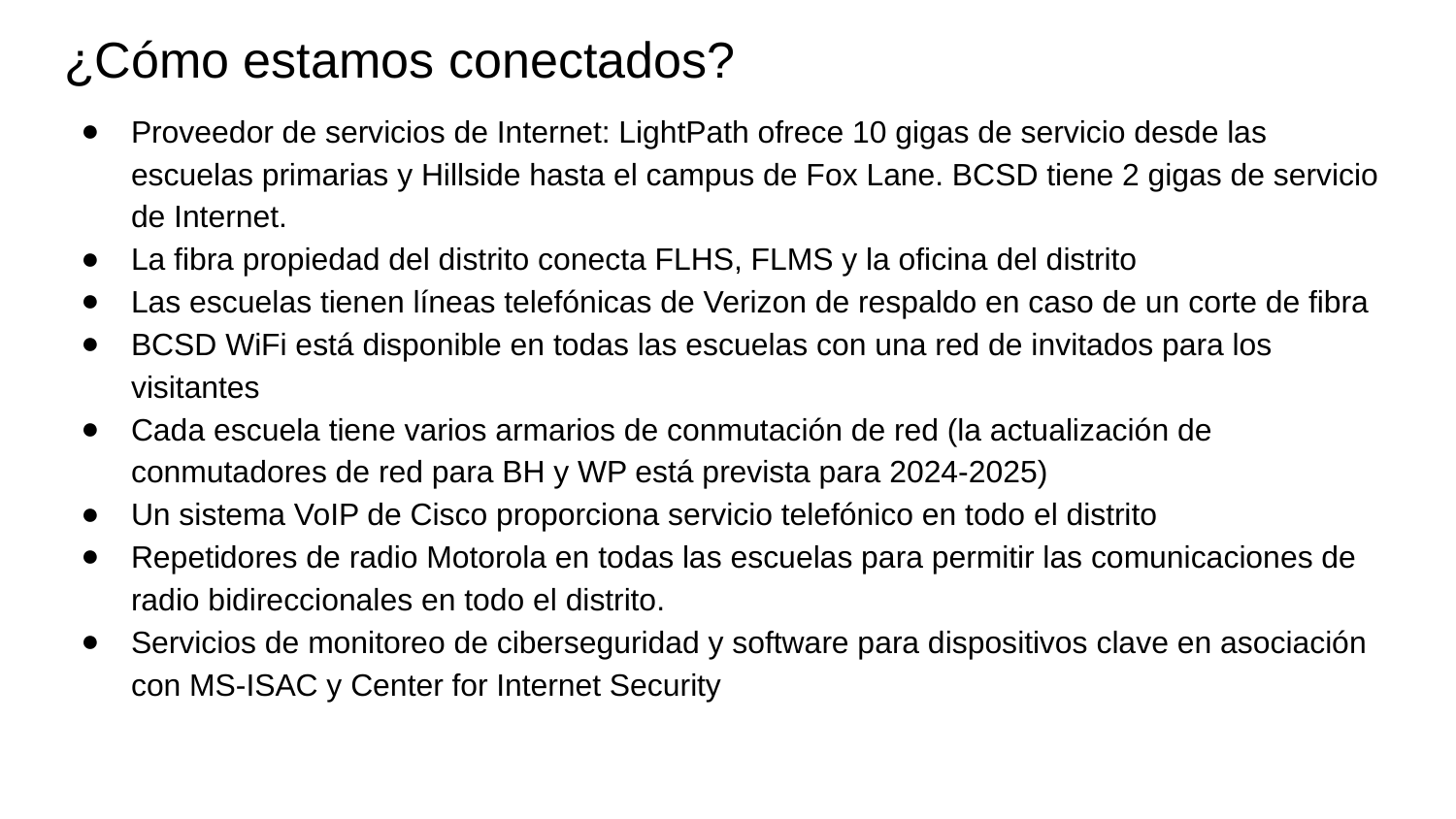

# ¿Cómo estamos conectados?
Proveedor de servicios de Internet: LightPath ofrece 10 gigas de servicio desde las escuelas primarias y Hillside hasta el campus de Fox Lane. BCSD tiene 2 gigas de servicio de Internet.
La fibra propiedad del distrito conecta FLHS, FLMS y la oficina del distrito
Las escuelas tienen líneas telefónicas de Verizon de respaldo en caso de un corte de fibra
BCSD WiFi está disponible en todas las escuelas con una red de invitados para los visitantes
Cada escuela tiene varios armarios de conmutación de red (la actualización de conmutadores de red para BH y WP está prevista para 2024-2025)
Un sistema VoIP de Cisco proporciona servicio telefónico en todo el distrito
Repetidores de radio Motorola en todas las escuelas para permitir las comunicaciones de radio bidireccionales en todo el distrito.
Servicios de monitoreo de ciberseguridad y software para dispositivos clave en asociación con MS-ISAC y Center for Internet Security